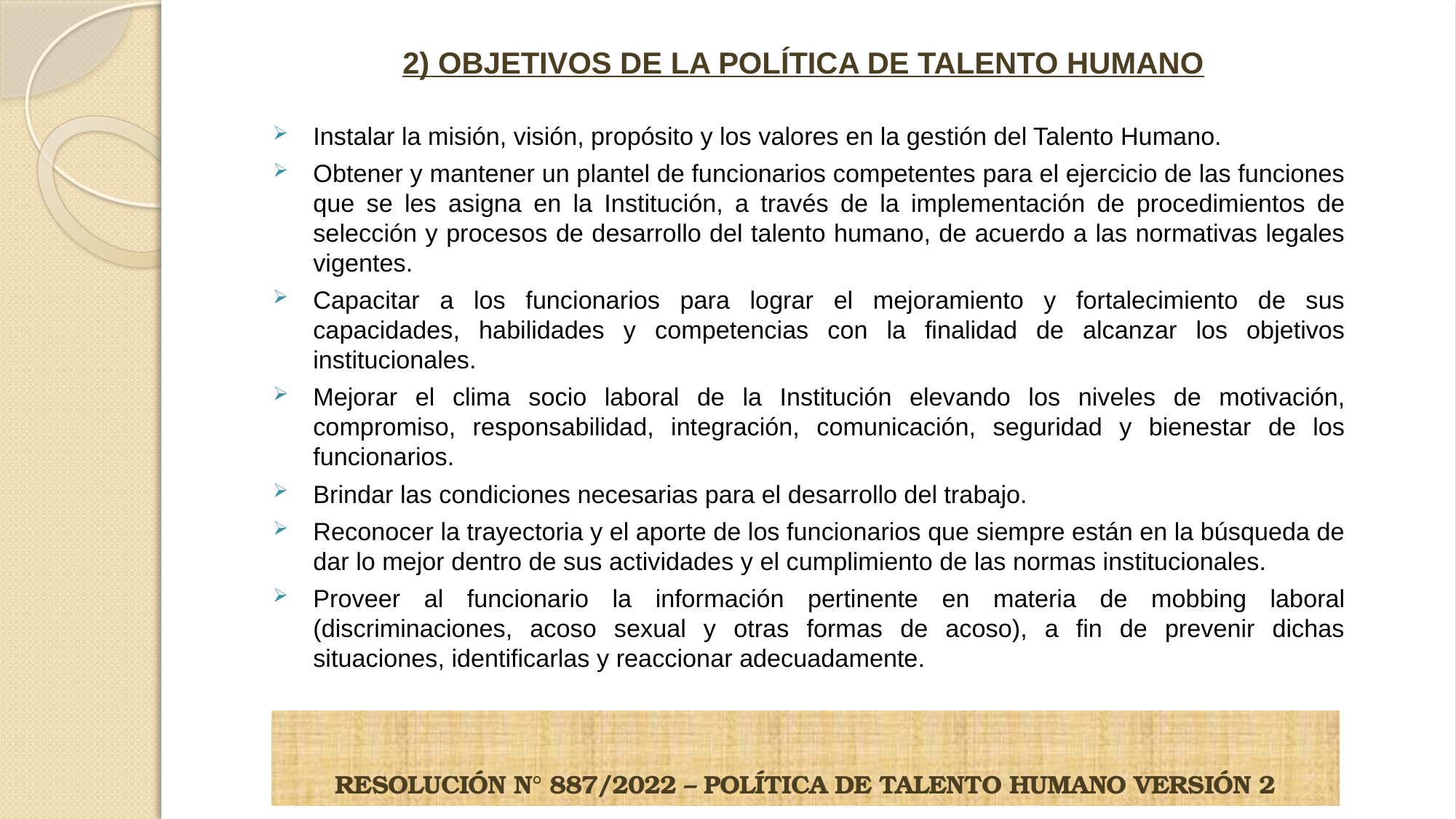

# 2) OBJETIVOS DE LA POLÍTICA DE TALENTO HUMANO
Instalar la misión, visión, propósito y los valores en la gestión del Talento Humano.
Obtener y mantener un plantel de funcionarios competentes para el ejercicio de las funciones que se les asigna en la Institución, a través de la implementación de procedimientos de selección y procesos de desarrollo del talento humano, de acuerdo a las normativas legales vigentes.
Capacitar a los funcionarios para lograr el mejoramiento y fortalecimiento de sus capacidades, habilidades y competencias con la finalidad de alcanzar los objetivos institucionales.
Mejorar el clima socio laboral de la Institución elevando los niveles de motivación, compromiso, responsabilidad, integración, comunicación, seguridad y bienestar de los funcionarios.
Brindar las condiciones necesarias para el desarrollo del trabajo.
Reconocer la trayectoria y el aporte de los funcionarios que siempre están en la búsqueda de dar lo mejor dentro de sus actividades y el cumplimiento de las normas institucionales.
Proveer al funcionario la información pertinente en materia de mobbing laboral (discriminaciones, acoso sexual y otras formas de acoso), a fin de prevenir dichas situaciones, identificarlas y reaccionar adecuadamente.

RESOLUCIÓN N° 887/2022 – POLÍTICA DE TALENTO HUMANO VERSIÓN 2

PLAN ESTRATÉGICO 2017-2021